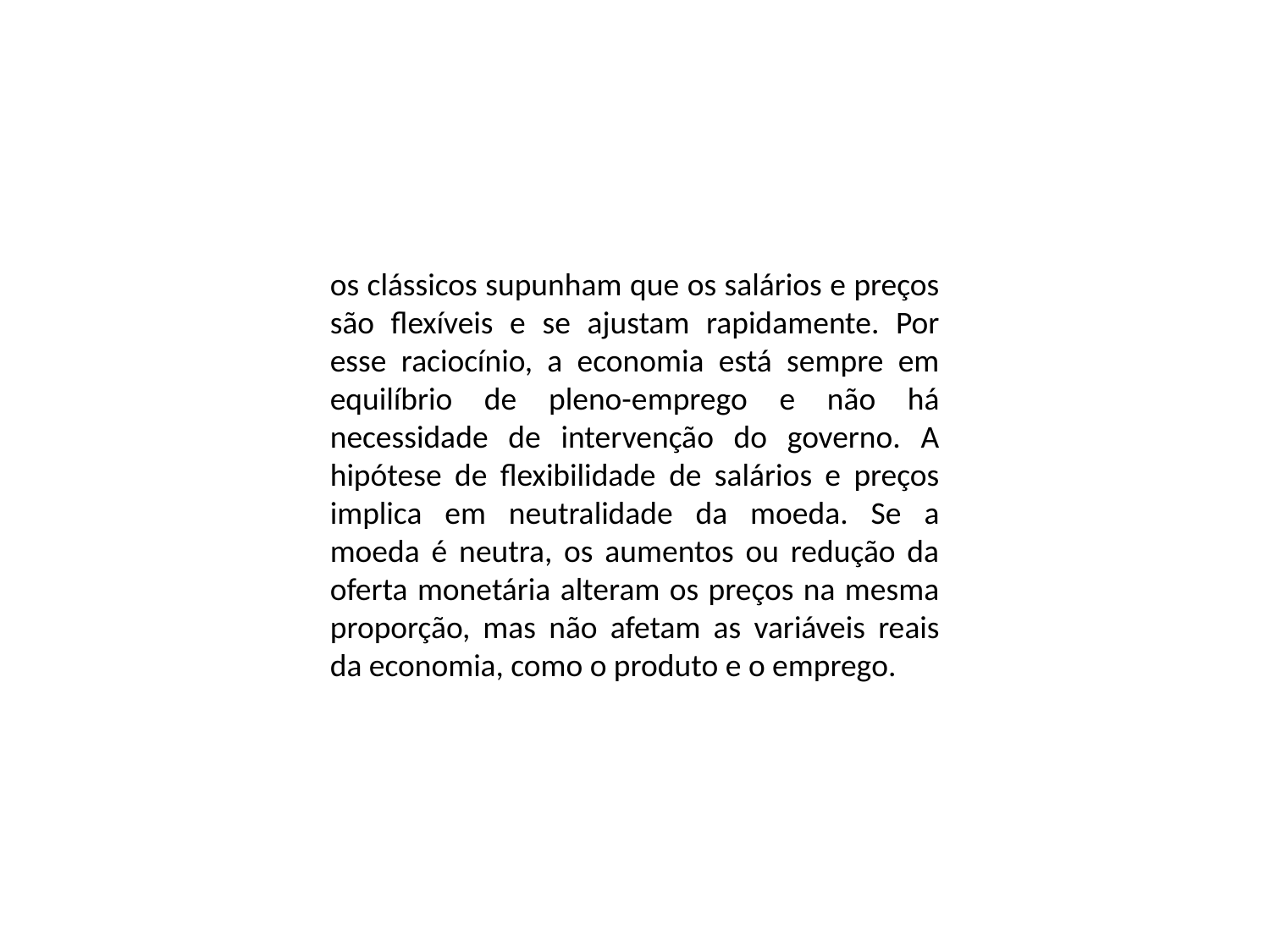

os clássicos supunham que os salários e preços são flexíveis e se ajustam rapidamente. Por esse raciocínio, a economia está sempre em equilíbrio de pleno-emprego e não há necessidade de intervenção do governo. A hipótese de flexibilidade de salários e preços implica em neutralidade da moeda. Se a moeda é neutra, os aumentos ou redução da oferta monetária alteram os preços na mesma proporção, mas não afetam as variáveis reais da economia, como o produto e o emprego.